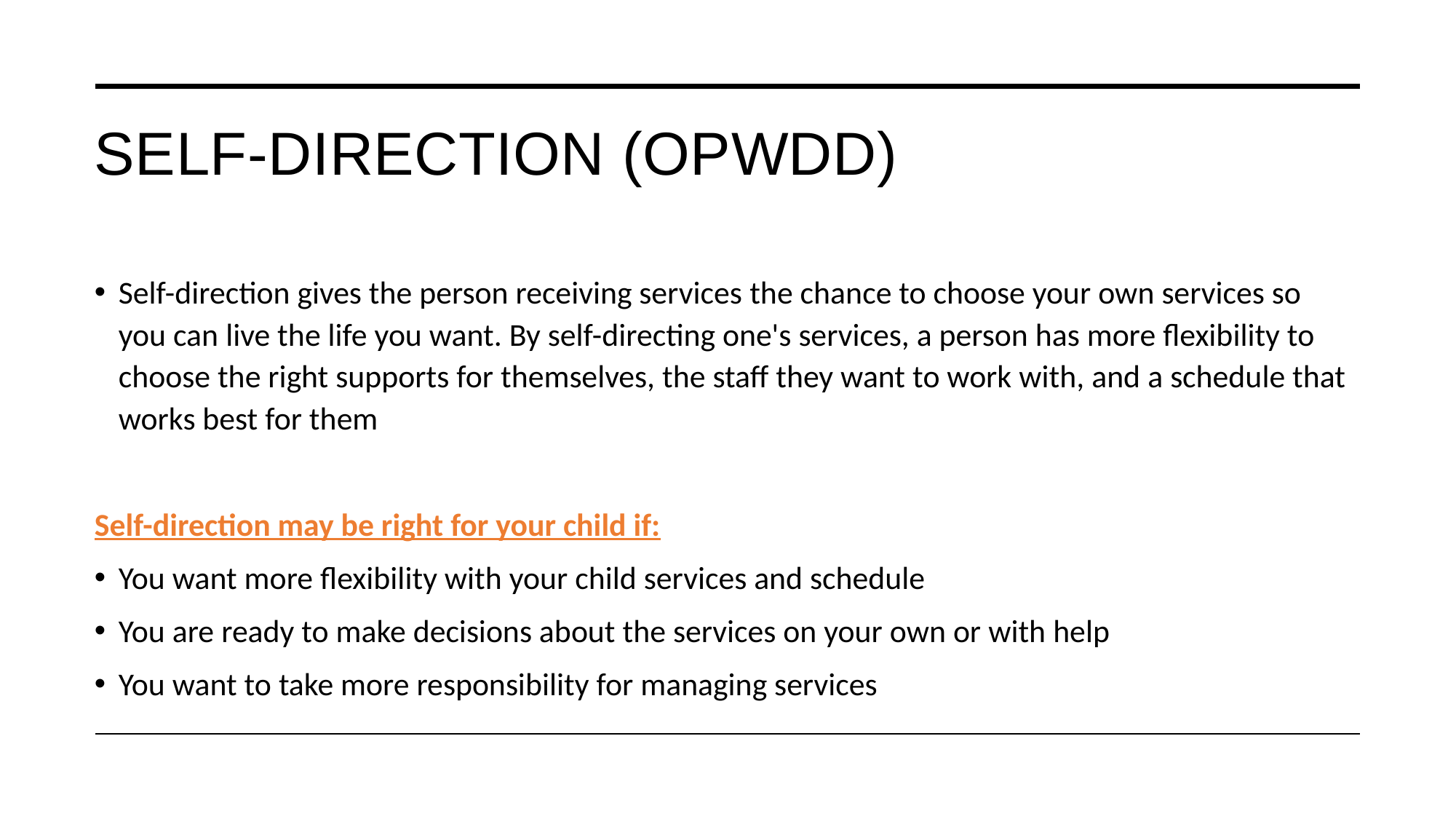

# Self-direction (OPWDD)
Self-direction gives the person receiving services the chance to choose your own services so you can live the life you want. By self-directing one's services, a person has more flexibility to choose the right supports for themselves, the staff they want to work with, and a schedule that works best for them

Self-direction may be right for your child if:
You want more flexibility with your child services and schedule
You are ready to make decisions about the services on your own or with help
You want to take more responsibility for managing services